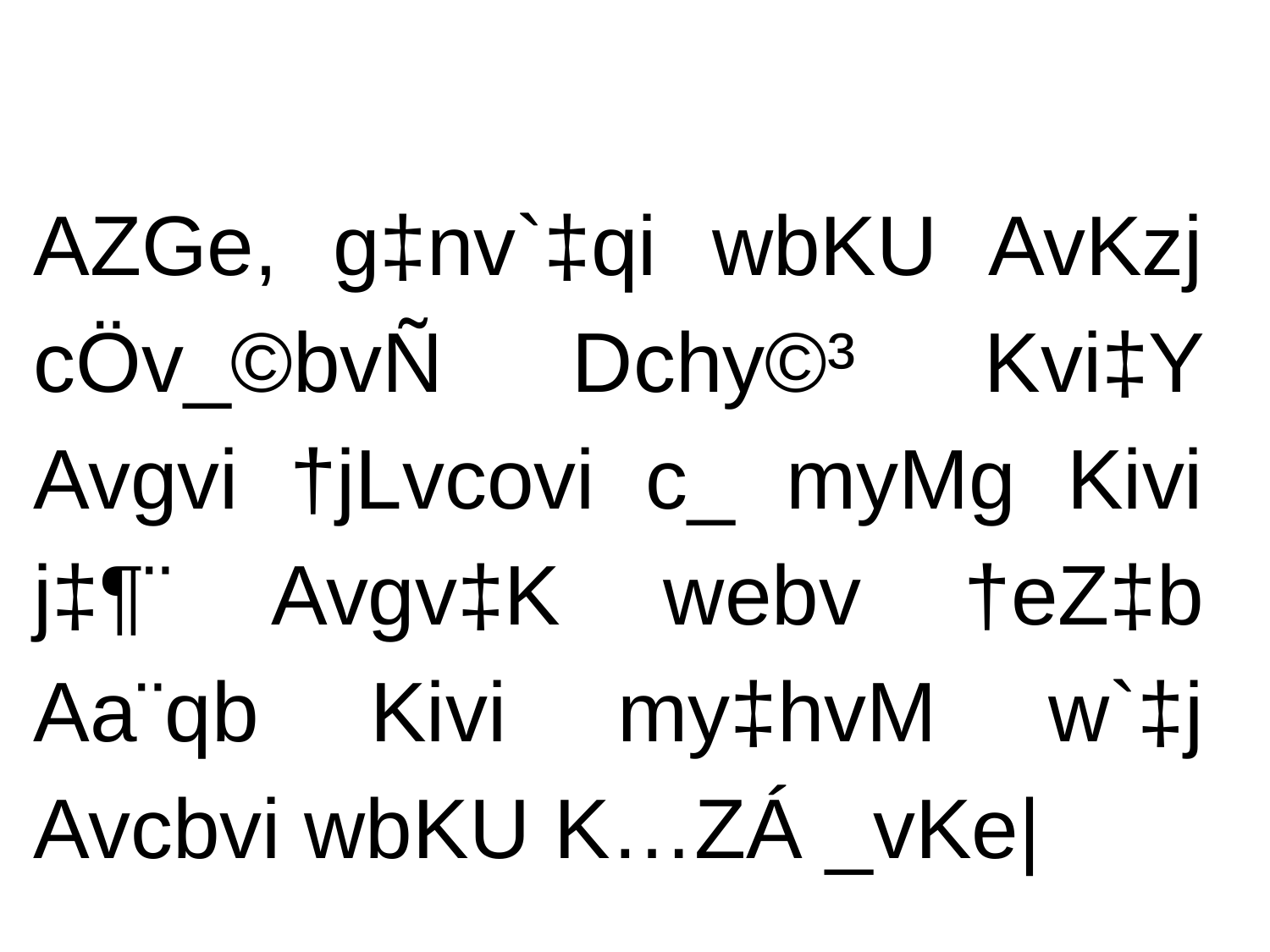

AZGe, g‡nv`‡qi wbKU AvKzj cÖv_©bvÑ Dchy©³ Kvi‡Y Avgvi †jLvcovi c_ myMg Kivi j‡¶¨ Avgv‡K webv †eZ‡b Aa¨qb Kivi my‡hvM w`‡j Avcbvi wbKU K…ZÁ _vKe|